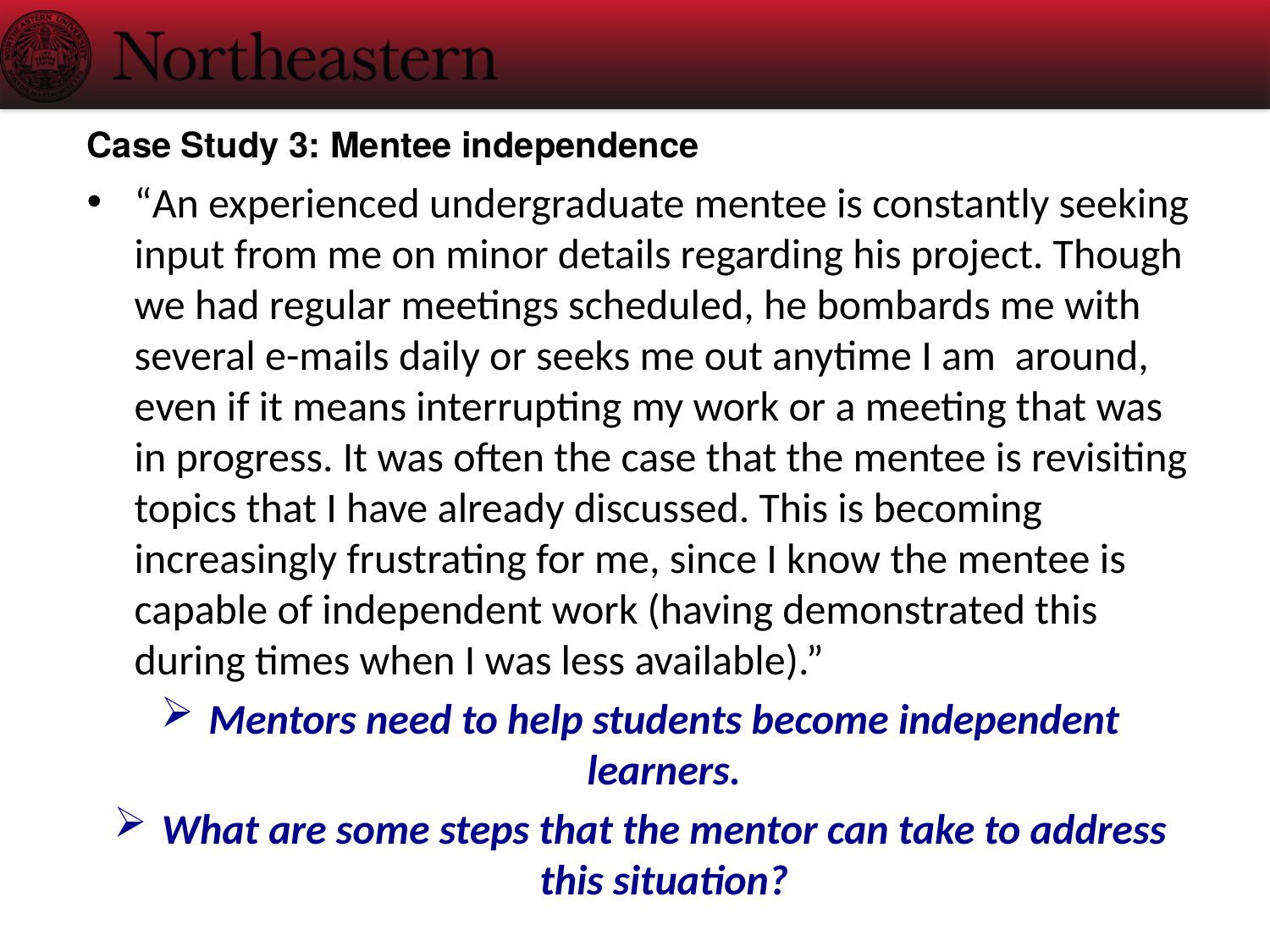

Case Study 3: Mentee independence
“An experienced undergraduate mentee is constantly seeking input from me on minor details regarding his project. Though we had regular meetings scheduled, he bombards me with several e-mails daily or seeks me out anytime I am  around, even if it means interrupting my work or a meeting that was in progress. It was often the case that the mentee is revisiting topics that I have already discussed. This is becoming increasingly frustrating for me, since I know the mentee is capable of independent work (having demonstrated this during times when I was less available).”
Mentors need to help students become independent learners.
What are some steps that the mentor can take to address this situation?

# ECE at Northeastern